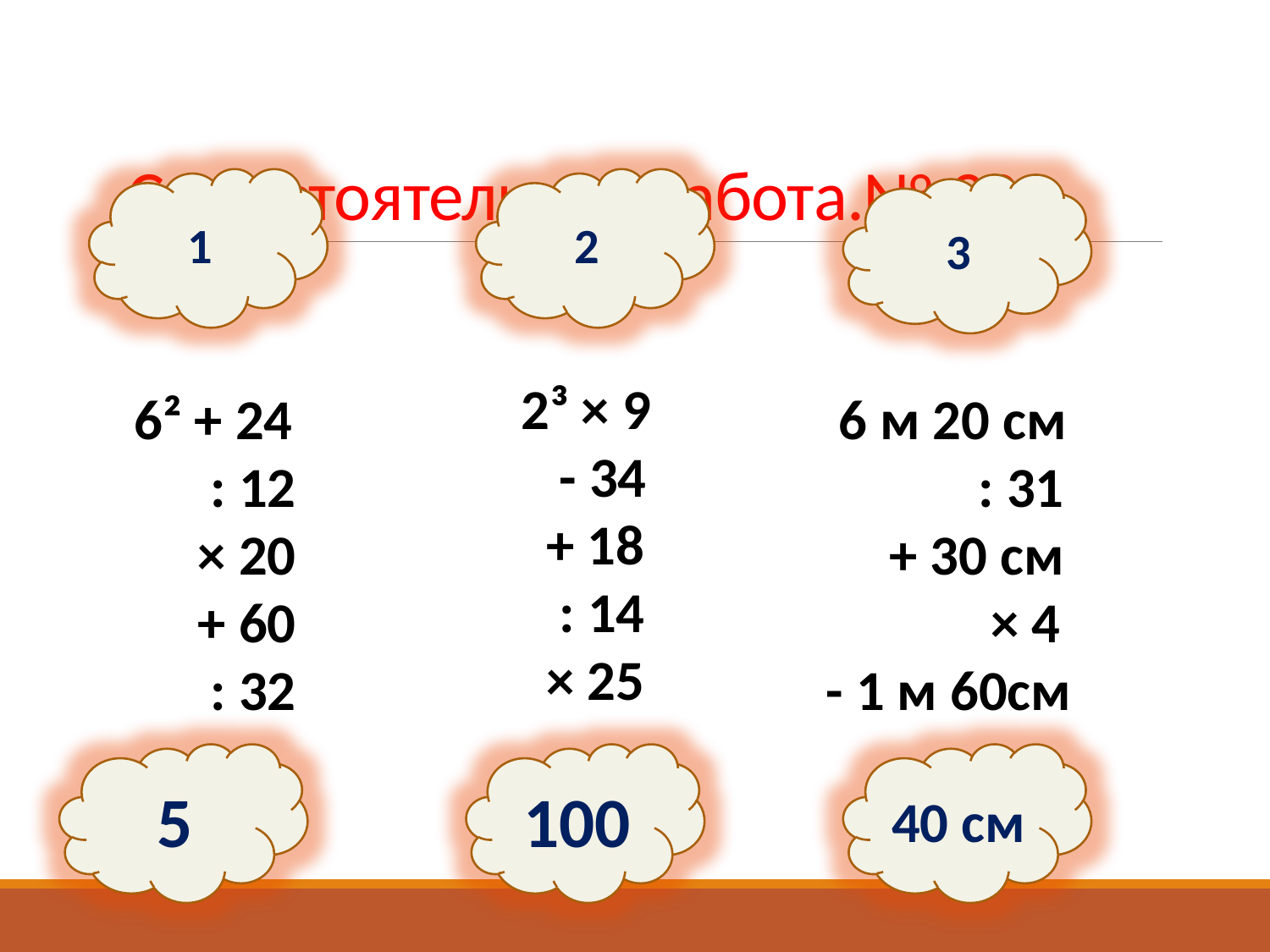

# Самостоятельная работа.№ 302.
1
2
3
 2³ × 9
    - 34
   + 18
    : 14
   × 25
 6² + 24
       : 12
      × 20
      + 60
       : 32

 6 м 20 см
            : 31
     + 30 см
             × 4
- 1 м 60см

5
100
40 см